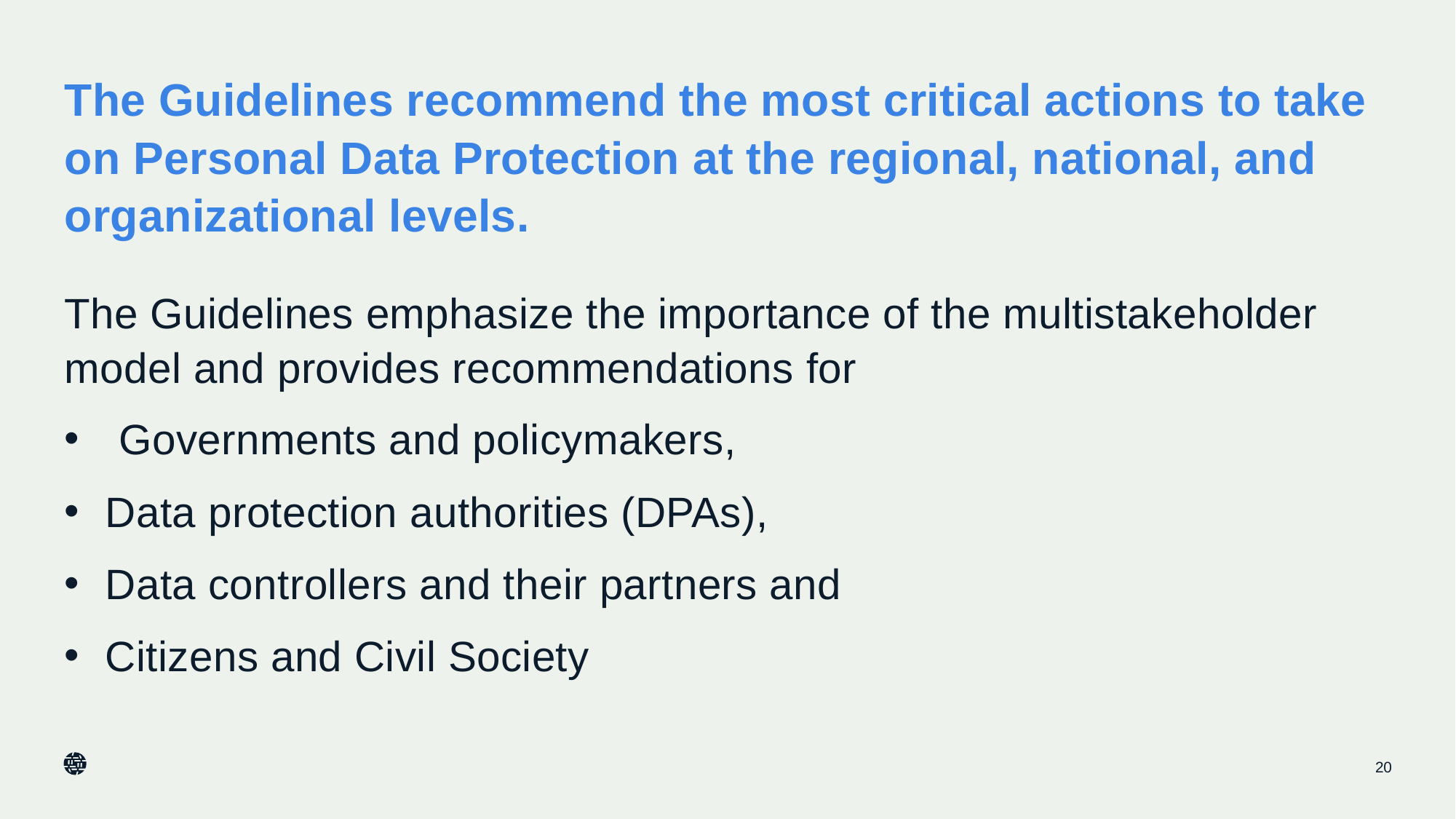

# The Guidelines recommend the most critical actions to take on Personal Data Protection at the regional, national, and organizational levels.
The Guidelines emphasize the importance of the multistakeholder model and provides recommendations for
Governments and policymakers,
Data protection authorities (DPAs),
Data controllers and their partners and
Citizens and Civil Society
20